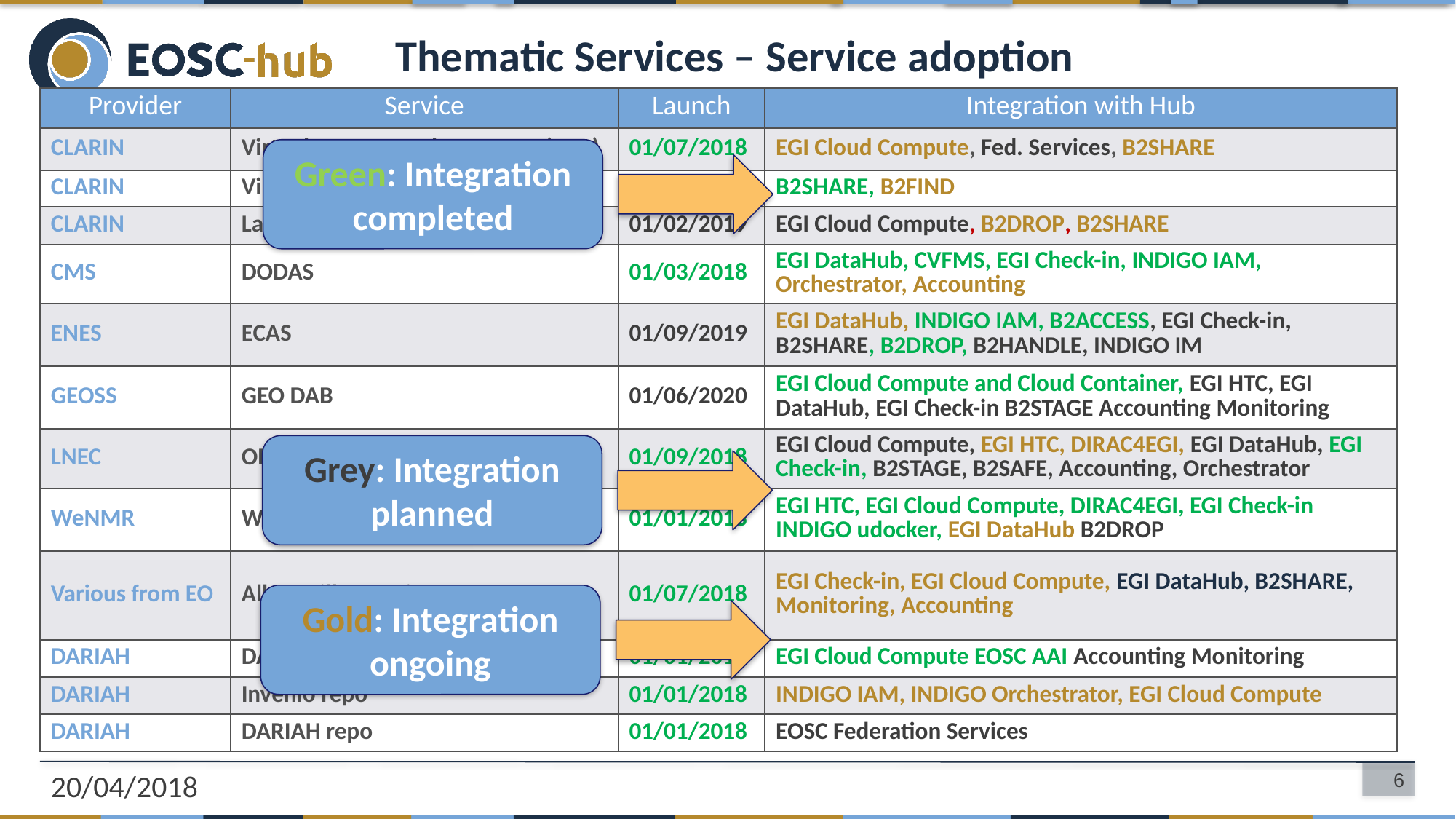

# Thematic Services – Service adoption
| Provider | Service | Launch | Integration with Hub |
| --- | --- | --- | --- |
| CLARIN | Virtual Language Observatory (VLO) | 01/07/2018 | EGI Cloud Compute, Fed. Services, B2SHARE |
| CLARIN | Virtual Collection Registry | 01/01/2019 | B2SHARE, B2FIND |
| CLARIN | Language Resource Switchboard | 01/02/2019 | EGI Cloud Compute, B2DROP, B2SHARE |
| CMS | DODAS | 01/03/2018 | EGI DataHub, CVFMS, EGI Check-in, INDIGO IAM, Orchestrator, Accounting |
| ENES | ECAS | 01/09/2019 | EGI DataHub, INDIGO IAM, B2ACCESS, EGI Check-in, B2SHARE, B2DROP, B2HANDLE, INDIGO IM |
| GEOSS | GEO DAB | 01/06/2020 | EGI Cloud Compute and Cloud Container, EGI HTC, EGI DataHub, EGI Check-in B2STAGE Accounting Monitoring |
| LNEC | OPENCoasts | 01/09/2018 | EGI Cloud Compute, EGI HTC, DIRAC4EGI, EGI DataHub, EGI Check-in, B2STAGE, B2SAFE, Accounting, Orchestrator |
| WeNMR | WeNMR suite | 01/01/2018 | EGI HTC, EGI Cloud Compute, DIRAC4EGI, EGI Check-in INDIGO udocker, EGI DataHub B2DROP |
| Various from EO | All EO Pillar services | 01/07/2018 | EGI Check-in, EGI Cloud Compute, EGI DataHub, B2SHARE, Monitoring, Accounting |
| DARIAH | DARIAH Science Gateway | 01/01/2018 | EGI Cloud Compute EOSC AAI Accounting Monitoring |
| DARIAH | Invenio repo | 01/01/2018 | INDIGO IAM, INDIGO Orchestrator, EGI Cloud Compute |
| DARIAH | DARIAH repo | 01/01/2018 | EOSC Federation Services |
Green: Integration completed

Grey: Integration planned

Gold: Integration ongoing

20/04/2018
6